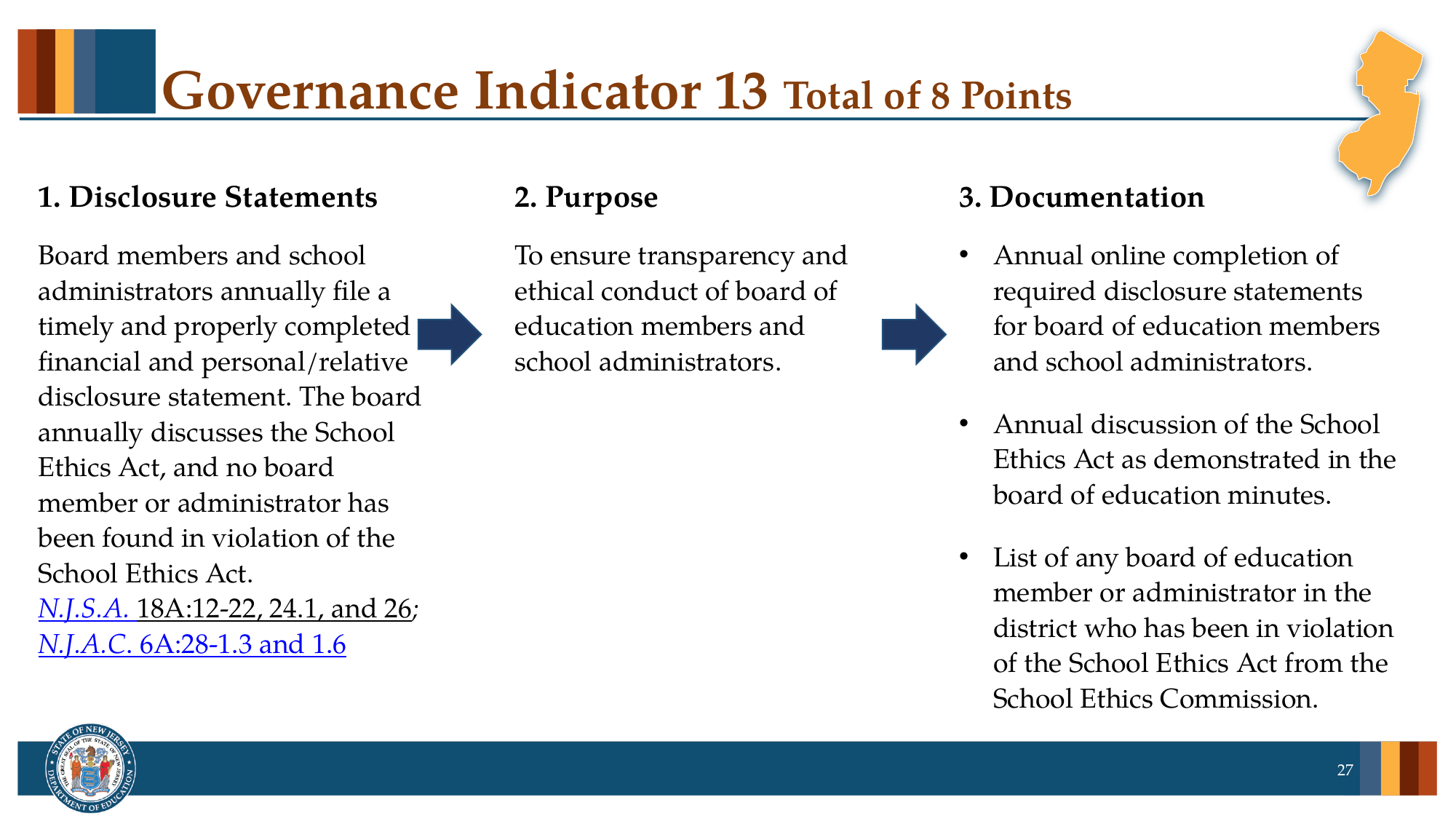

# Governance Indicator 13 Total of 8 Points
1. Disclosure Statements
2. Purpose
3. Documentation
Board members and school administrators annually file a timely and properly completed financial and personal/relative disclosure statement. The board annually discusses the School Ethics Act, and no board member or administrator has been found in violation of the School Ethics Act.
N.J.S.A. 18A:12-22, 24.1, and 26; N.J.A.C. 6A:28-1.3 and 1.6
To ensure transparency and ethical conduct of board of education members and school administrators.
Annual online completion of required disclosure statements for board of education members and school administrators.
Annual discussion of the School Ethics Act as demonstrated in the board of education minutes.
List of any board of education member or administrator in the district who has been in violation of the School Ethics Act from the School Ethics Commission.
27